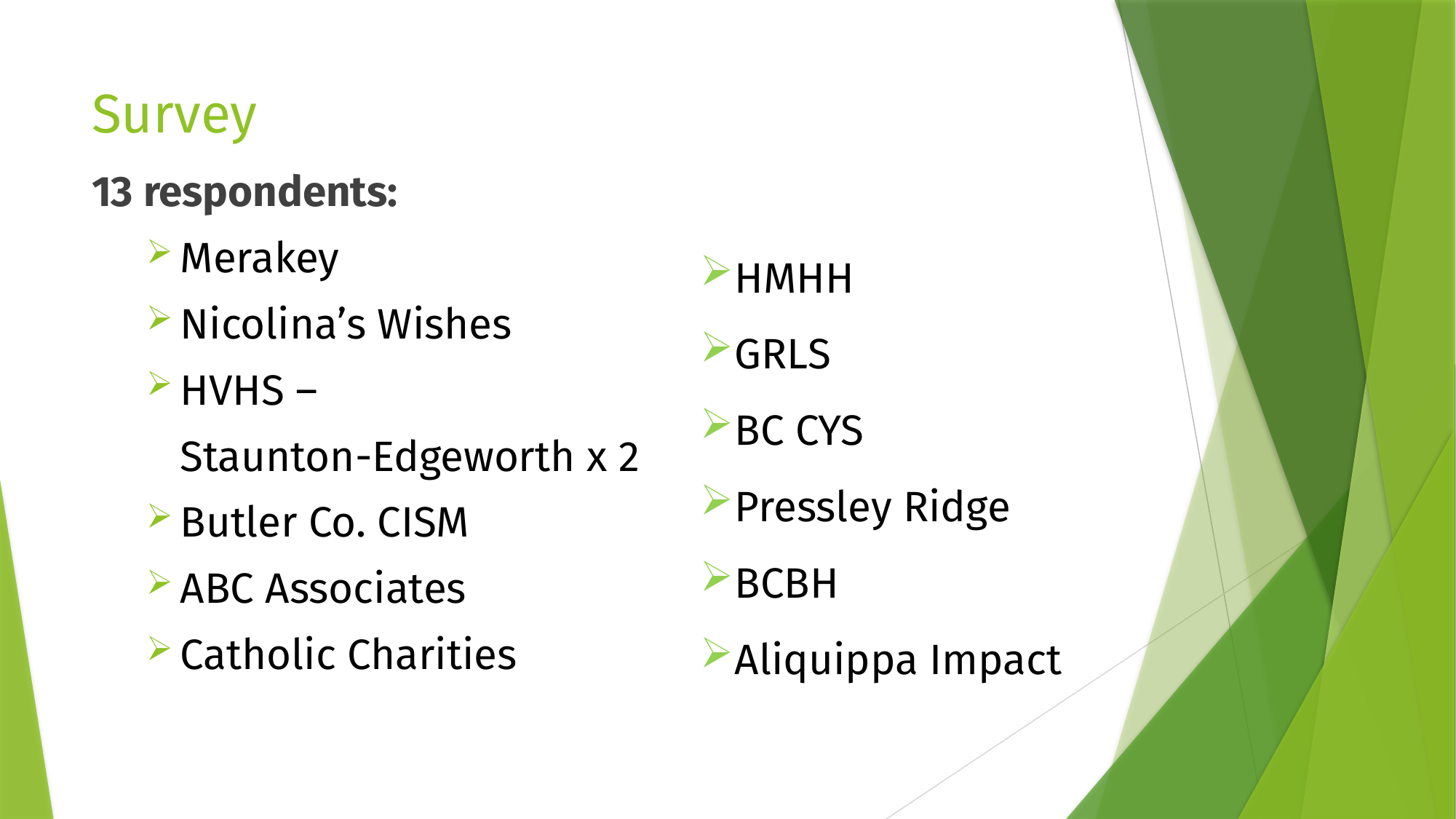

# Survey
13 respondents:
Merakey
Nicolina’s Wishes
HVHS –
   Staunton-Edgeworth x 2
Butler Co. CISM
ABC Associates
Catholic Charities
HMHH
GRLS
BC CYS
Pressley Ridge
BCBH
Aliquippa Impact